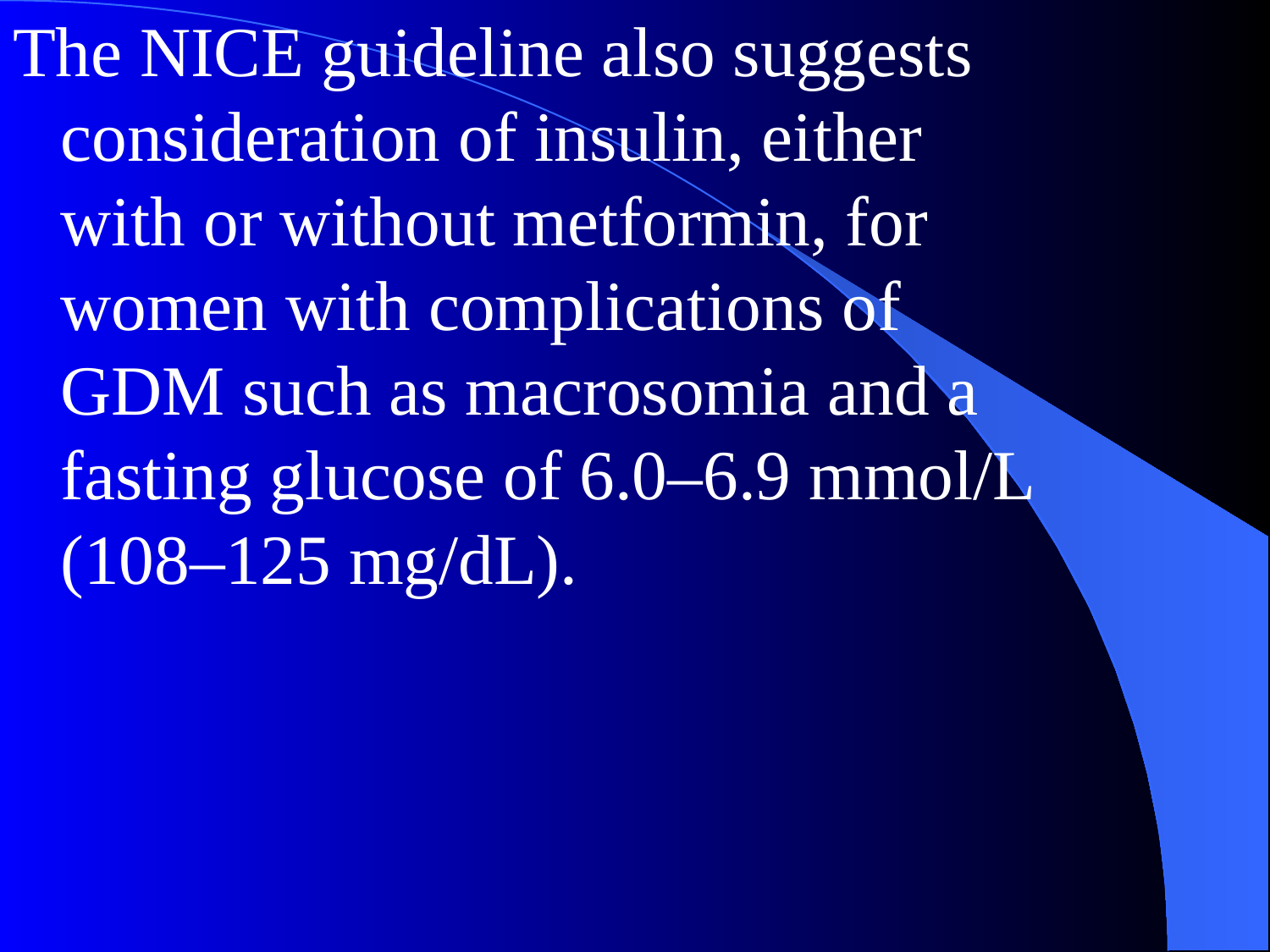

The NICE guideline also suggests consideration of insulin, either with or without metformin, for women with complications of GDM such as macrosomia and a fasting glucose of 6.0–6.9 mmol/L (108–125 mg/dL).